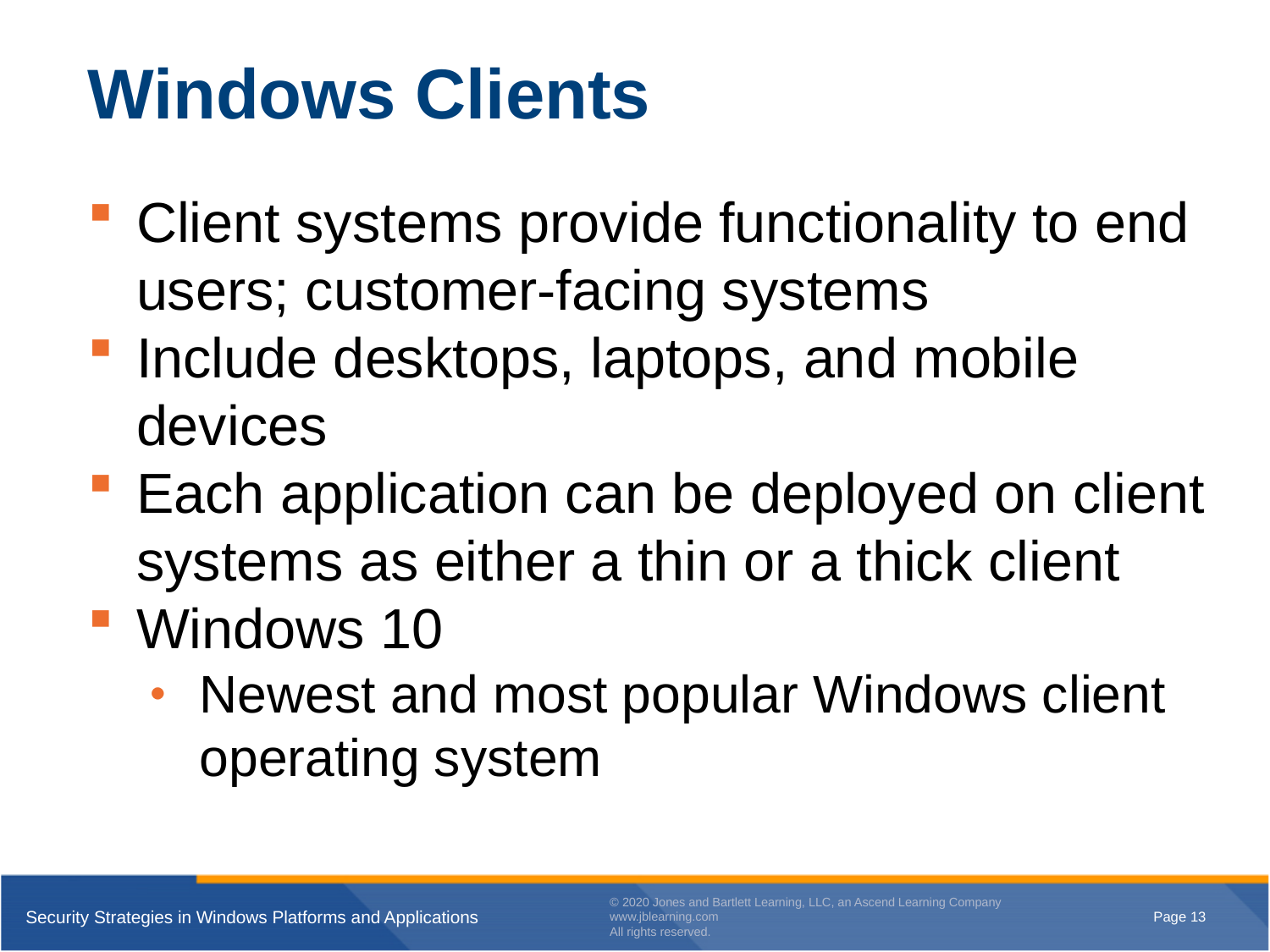

# Windows Clients
Client systems provide functionality to end users; customer-facing systems
Include desktops, laptops, and mobile devices
Each application can be deployed on client systems as either a thin or a thick client
Windows 10
Newest and most popular Windows client operating system